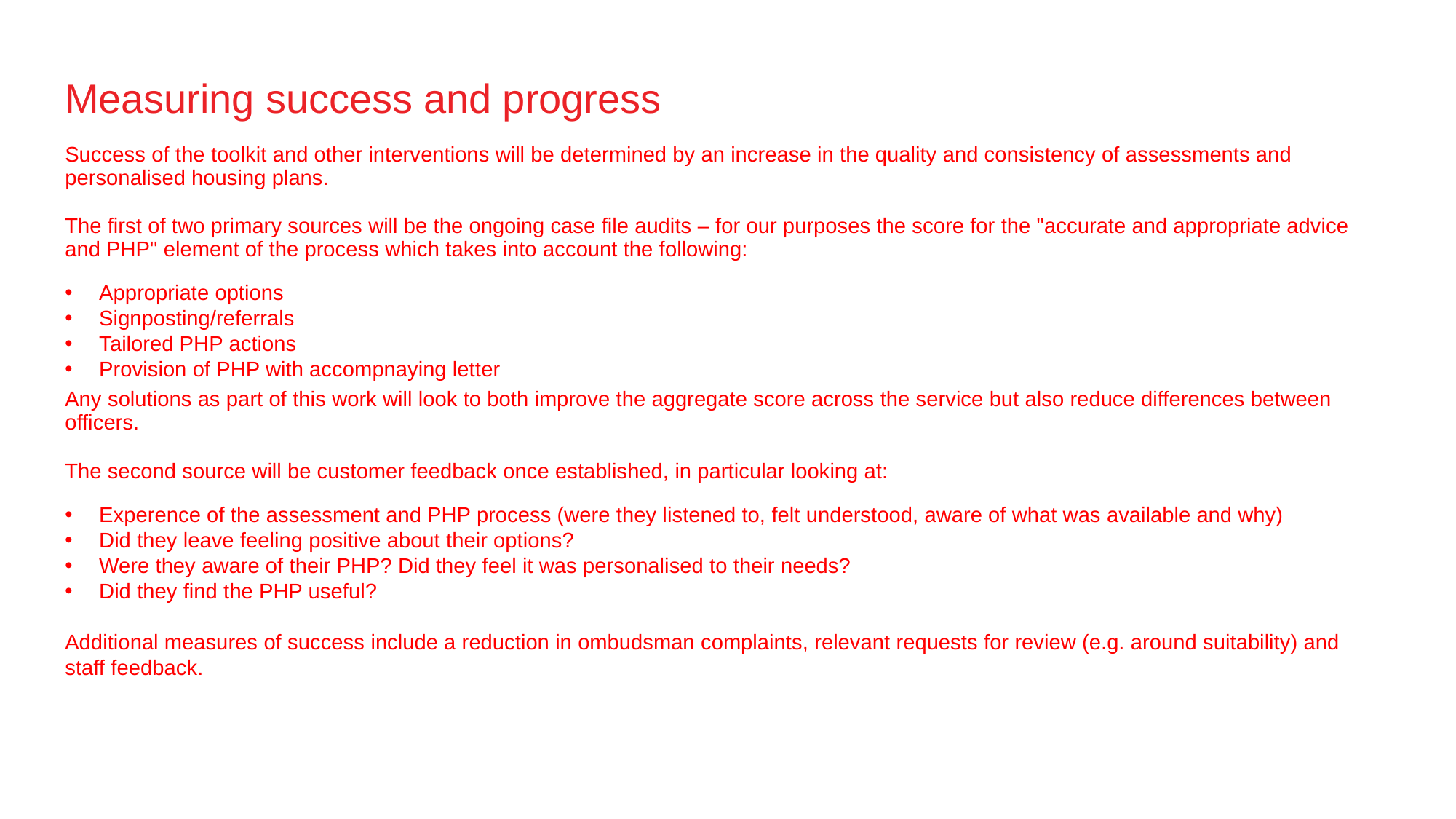

Measuring success and progress
Success of the toolkit and other interventions will be determined by an increase in the quality and consistency of assessments and personalised housing plans.
The first of two primary sources will be the ongoing case file audits – for our purposes the score for the "accurate and appropriate advice and PHP" element of the process which takes into account the following:
Appropriate options
Signposting/referrals
Tailored PHP actions
Provision of PHP with accompnaying letter
Any solutions as part of this work will look to both improve the aggregate score across the service but also reduce differences between officers.
The second source will be customer feedback once established, in particular looking at:
Experence of the assessment and PHP process (were they listened to, felt understood, aware of what was available and why)
Did they leave feeling positive about their options?
Were they aware of their PHP? Did they feel it was personalised to their needs?
Did they find the PHP useful?

Additional measures of success include a reduction in ombudsman complaints, relevant requests for review (e.g. around suitability) and staff feedback.